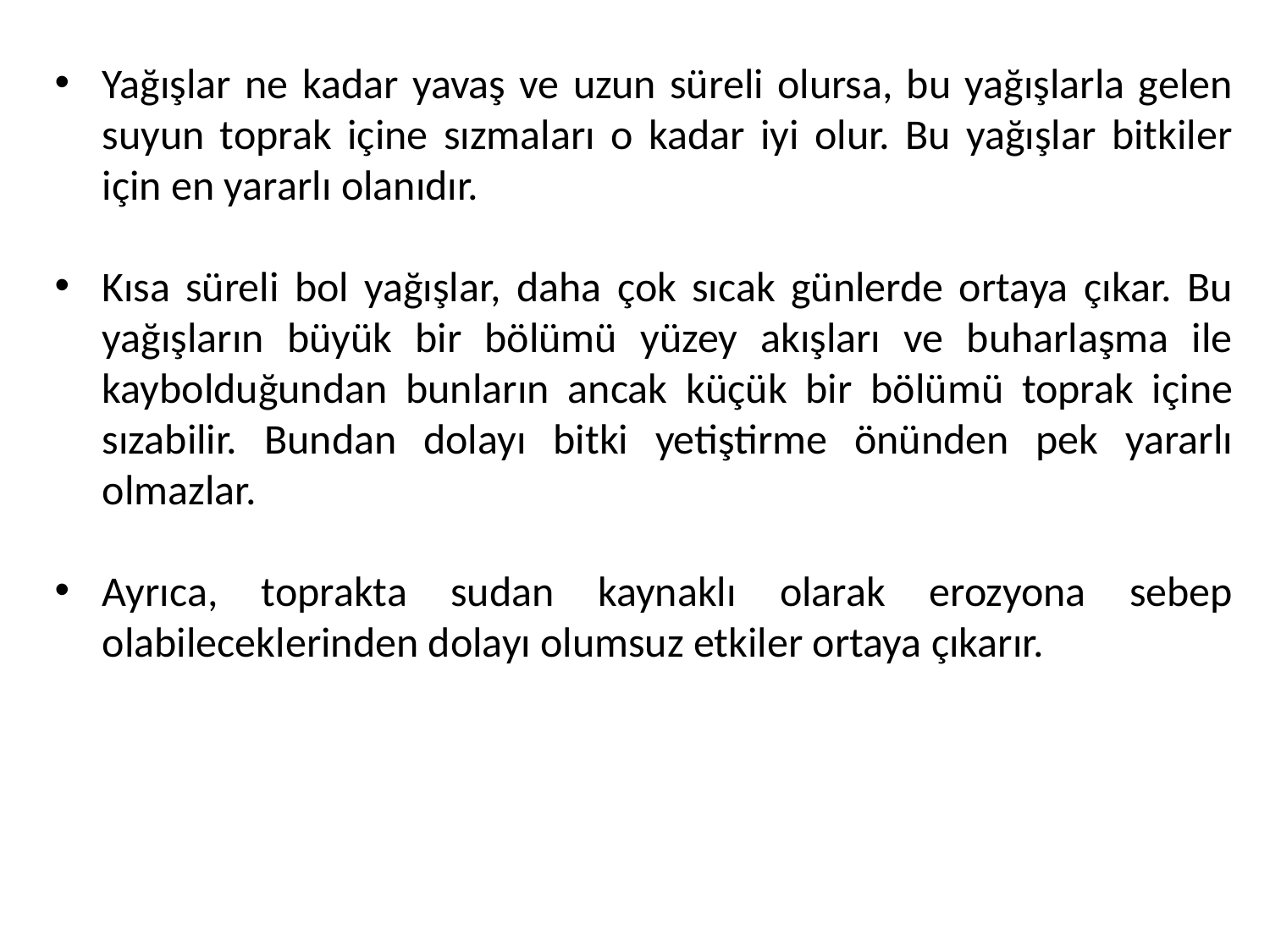

Yağışlar ne kadar yavaş ve uzun süreli olursa, bu yağışlarla gelen suyun toprak içine sızmaları o kadar iyi olur. Bu yağışlar bitkiler için en yararlı olanıdır.

Kısa süreli bol yağışlar, daha çok sıcak günlerde ortaya çıkar. Bu yağışların büyük bir bölümü yüzey akışları ve buharlaşma ile kaybolduğundan bunların ancak küçük bir bölümü toprak içine sızabilir. Bundan dolayı bitki yetiştirme önünden pek yararlı olmazlar.

Ayrıca, toprakta sudan kaynaklı olarak erozyona sebep olabileceklerinden dolayı olumsuz etkiler ortaya çıkarır.